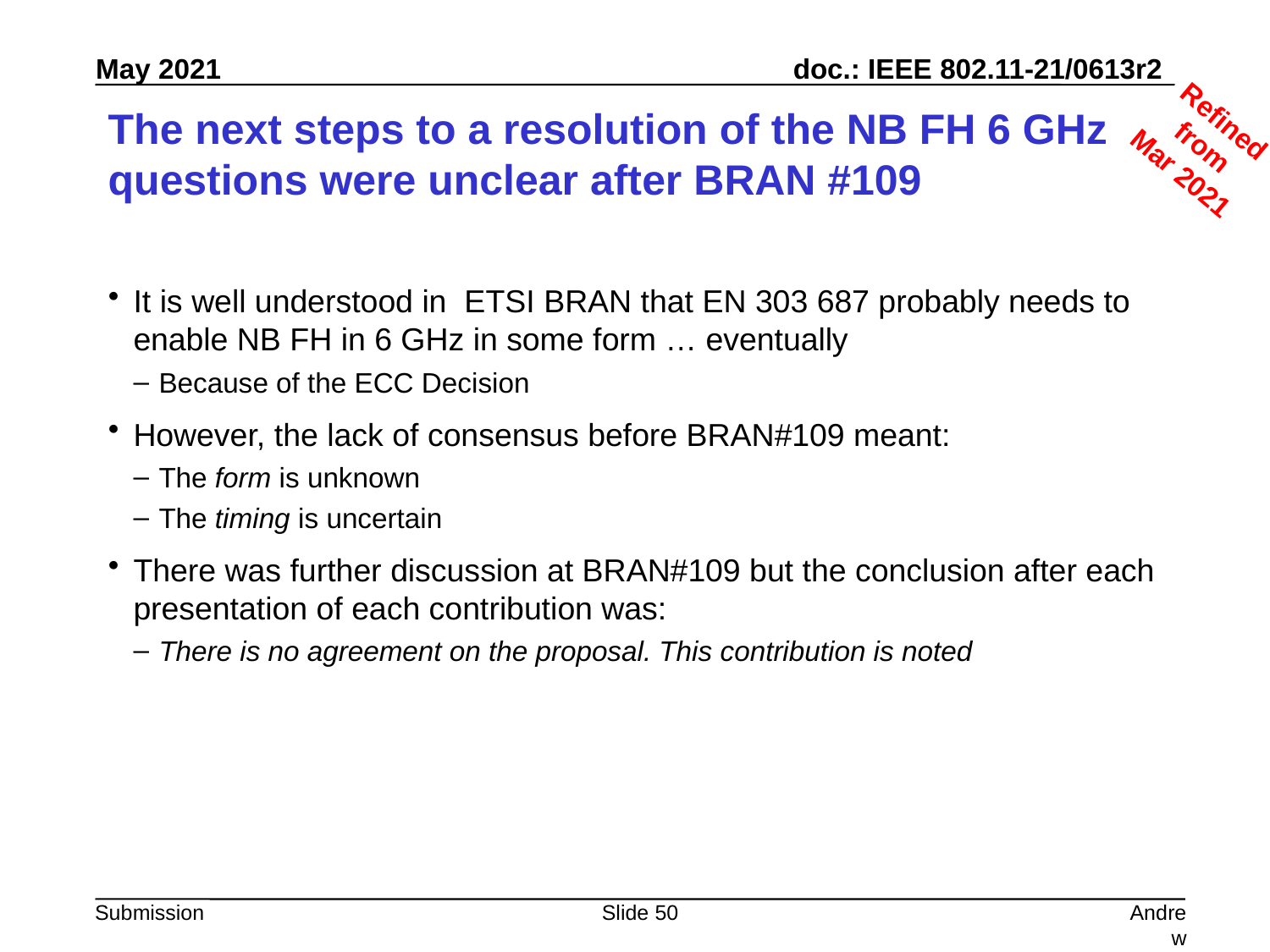

Refined from
Mar 2021
# The next steps to a resolution of the NB FH 6 GHz questions were unclear after BRAN #109
It is well understood in  ETSI BRAN that EN 303 687 probably needs to enable NB FH in 6 GHz in some form … eventually
Because of the ECC Decision
However, the lack of consensus before BRAN#109 meant:
The form is unknown
The timing is uncertain
There was further discussion at BRAN#109 but the conclusion after each presentation of each contribution was:
There is no agreement on the proposal. This contribution is noted
Slide 50
Andrew Myles, Cisco